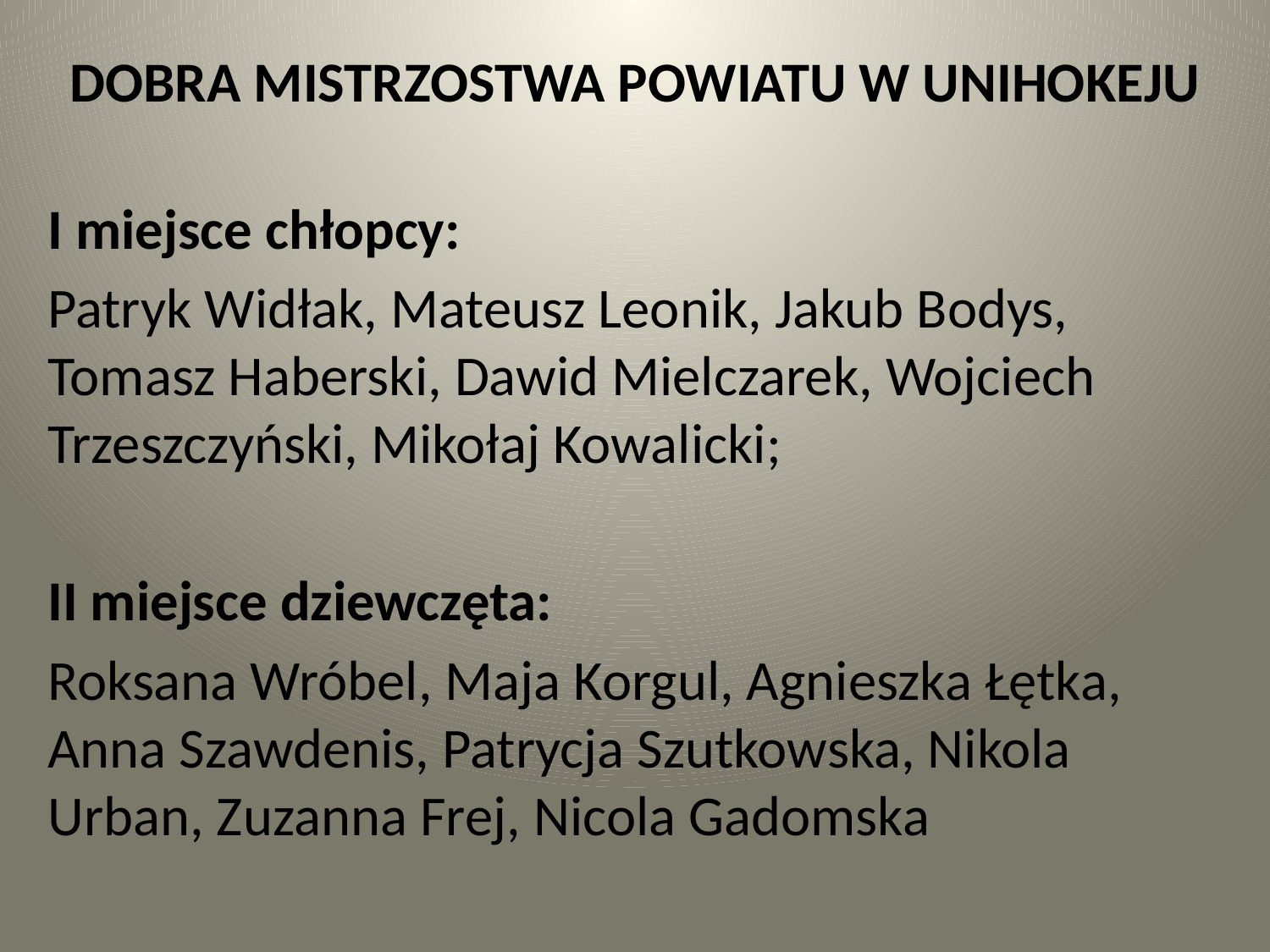

# DOBRA MISTRZOSTWA POWIATU W UNIHOKEJU
I miejsce chłopcy:
Patryk Widłak, Mateusz Leonik, Jakub Bodys, Tomasz Haberski, Dawid Mielczarek, Wojciech Trzeszczyński, Mikołaj Kowalicki;

II miejsce dziewczęta:
Roksana Wróbel, Maja Korgul, Agnieszka Łętka, Anna Szawdenis, Patrycja Szutkowska, Nikola Urban, Zuzanna Frej, Nicola Gadomska